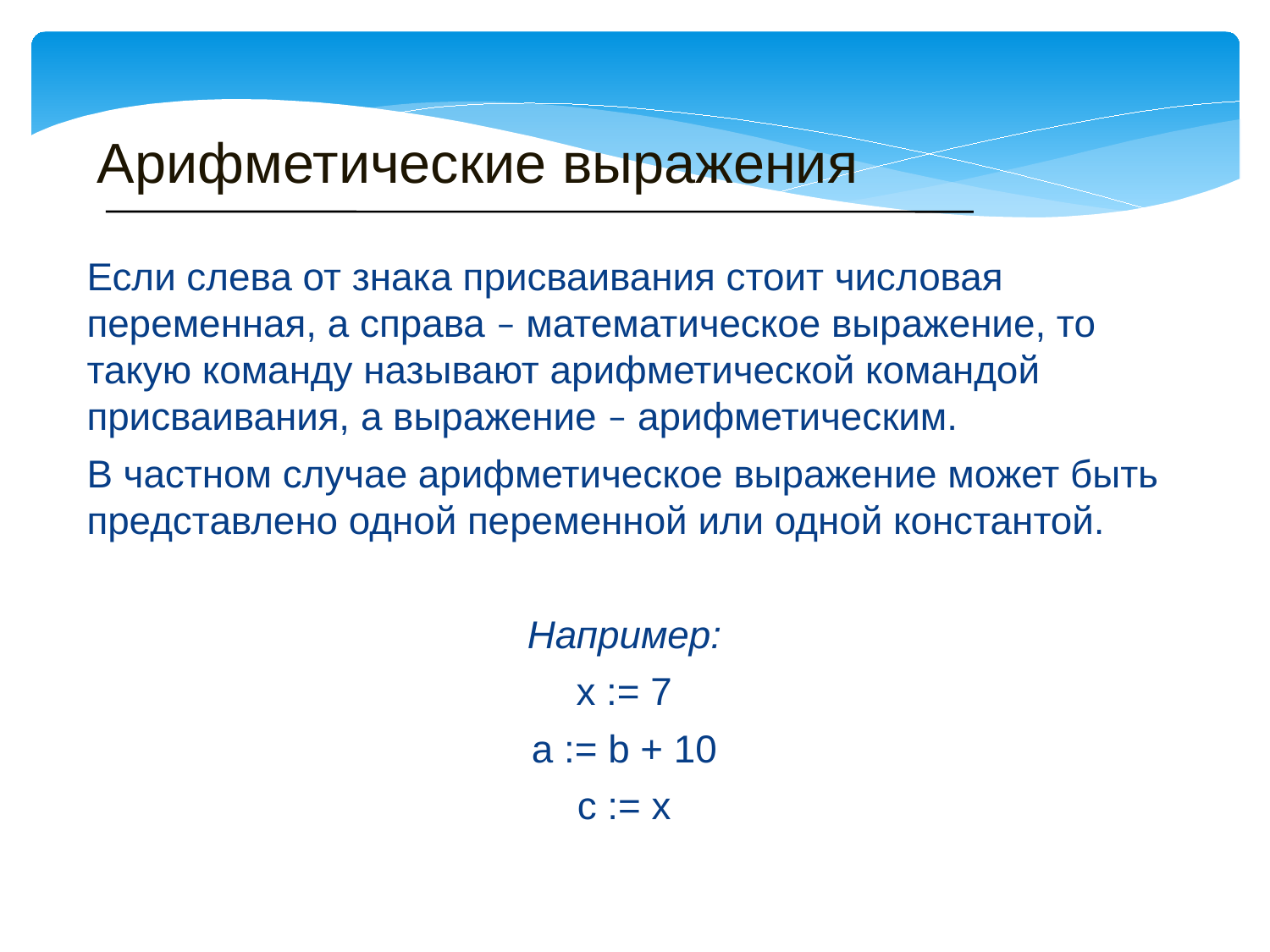

# Арифметические выражения
Если слева от знака присваивания стоит числовая переменная, а справа – математическое выражение, то такую команду называют арифметической командой присваивания, а выражение – арифметическим.
В частном случае арифметическое выражение может быть представлено одной переменной или одной константой.

Например:
x := 7
a := b + 10
c := x